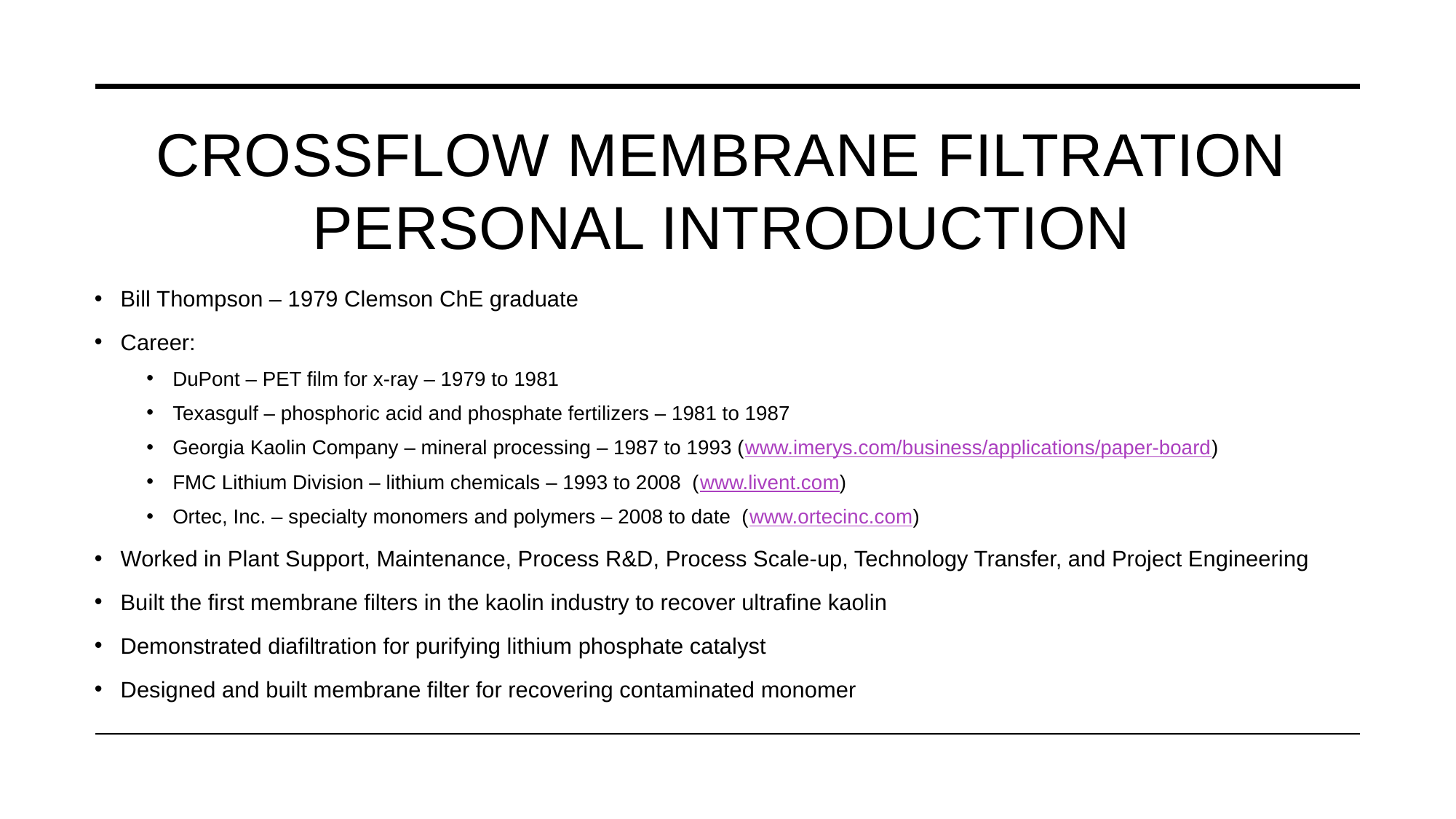

# Crossflow membrane filtration personal introduction
Bill Thompson – 1979 Clemson ChE graduate
Career:
DuPont – PET film for x-ray – 1979 to 1981
Texasgulf – phosphoric acid and phosphate fertilizers – 1981 to 1987
Georgia Kaolin Company – mineral processing – 1987 to 1993 (www.imerys.com/business/applications/paper-board)
FMC Lithium Division – lithium chemicals – 1993 to 2008  (www.livent.com)
Ortec, Inc. – specialty monomers and polymers – 2008 to date  (www.ortecinc.com)
Worked in Plant Support, Maintenance, Process R&D, Process Scale-up, Technology Transfer, and Project Engineering
Built the first membrane filters in the kaolin industry to recover ultrafine kaolin
Demonstrated diafiltration for purifying lithium phosphate catalyst
Designed and built membrane filter for recovering contaminated monomer